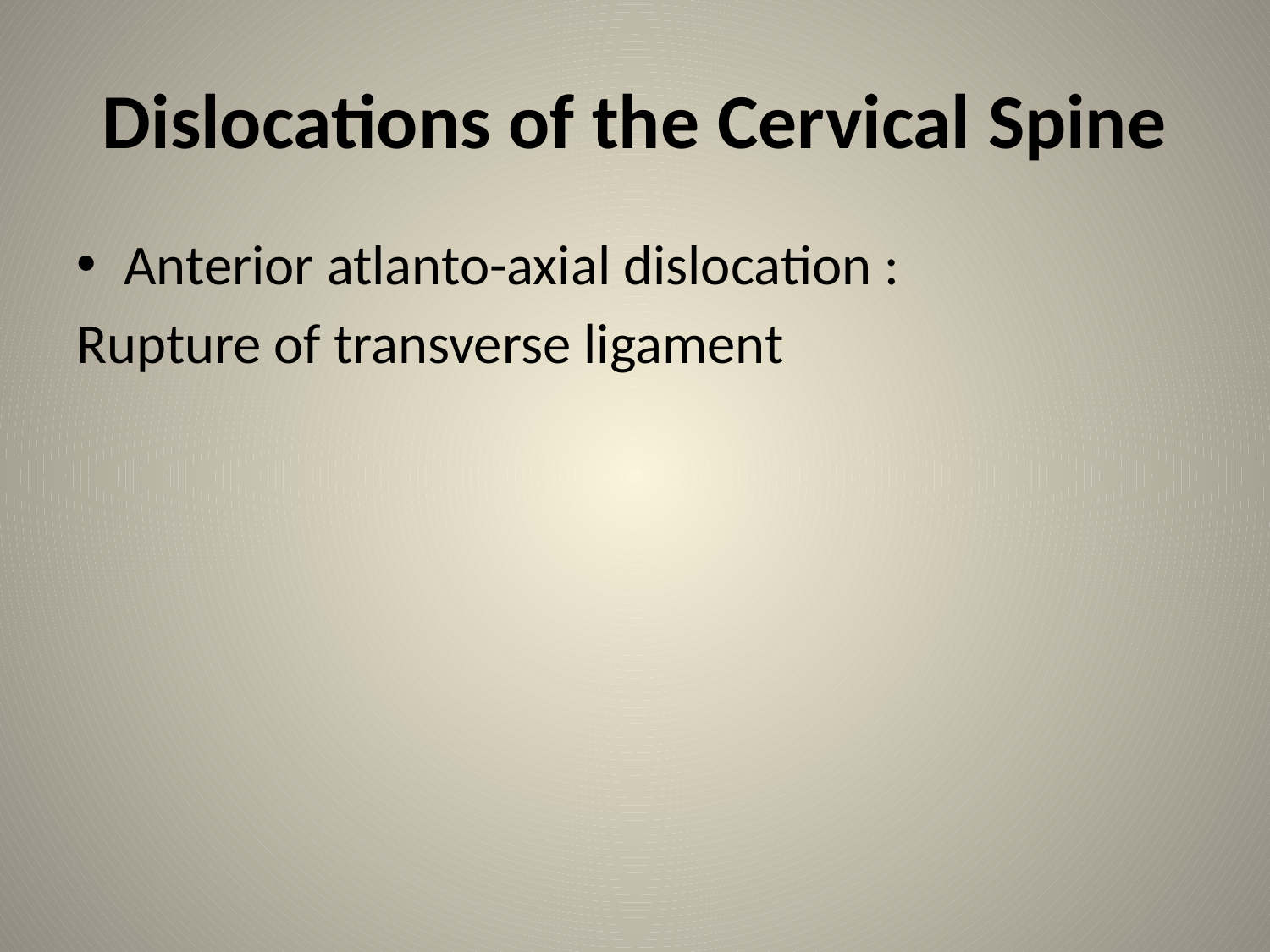

# Dislocations of the Cervical Spine
Anterior atlanto-axial dislocation :
Rupture of transverse ligament